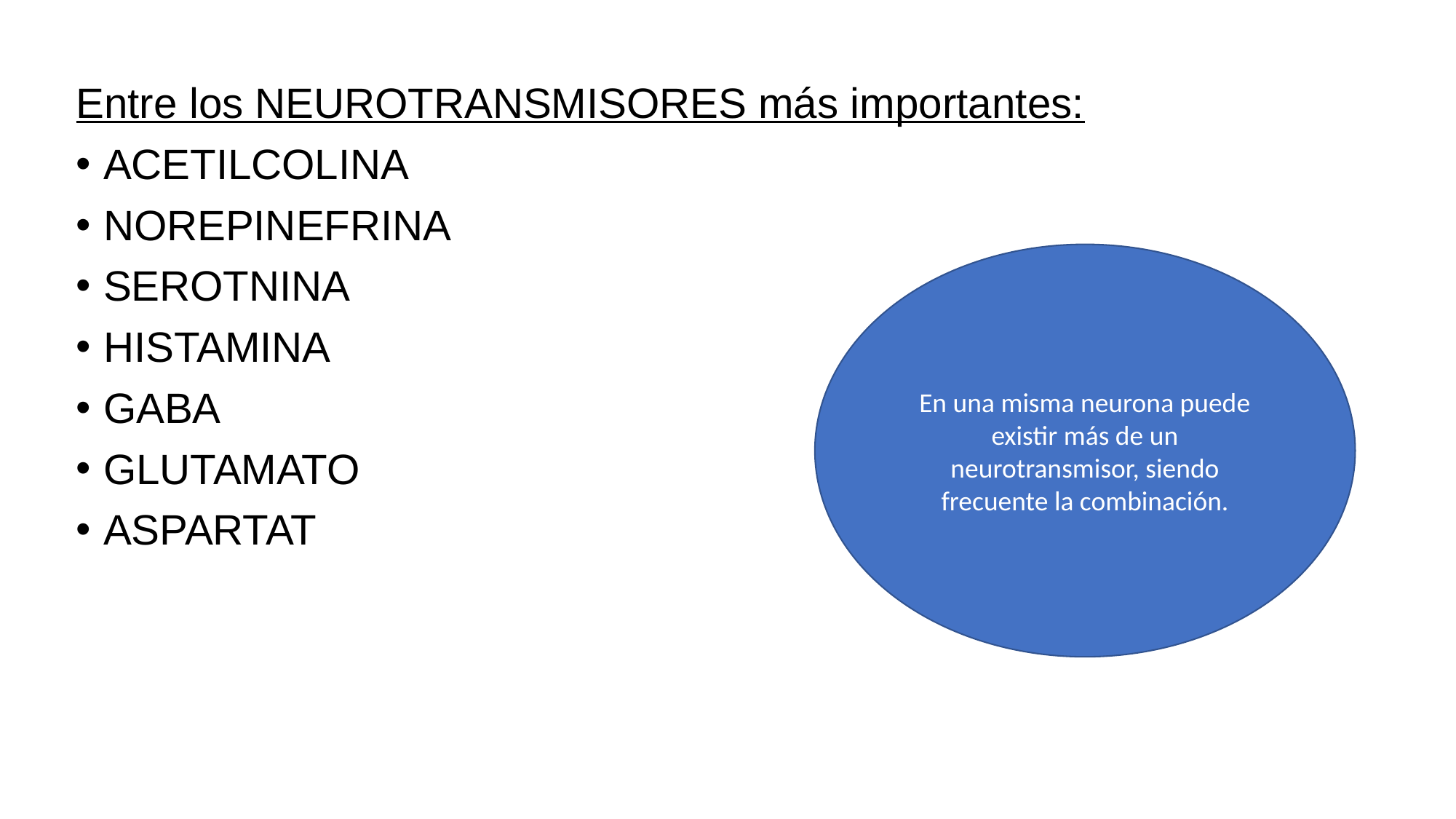

Entre los NEUROTRANSMISORES más importantes:
ACETILCOLINA
NOREPINEFRINA
SEROTNINA
HISTAMINA
GABA
GLUTAMATO
ASPARTAT

En una misma neurona puede existir más de un neurotransmisor, siendo frecuente la combinación.